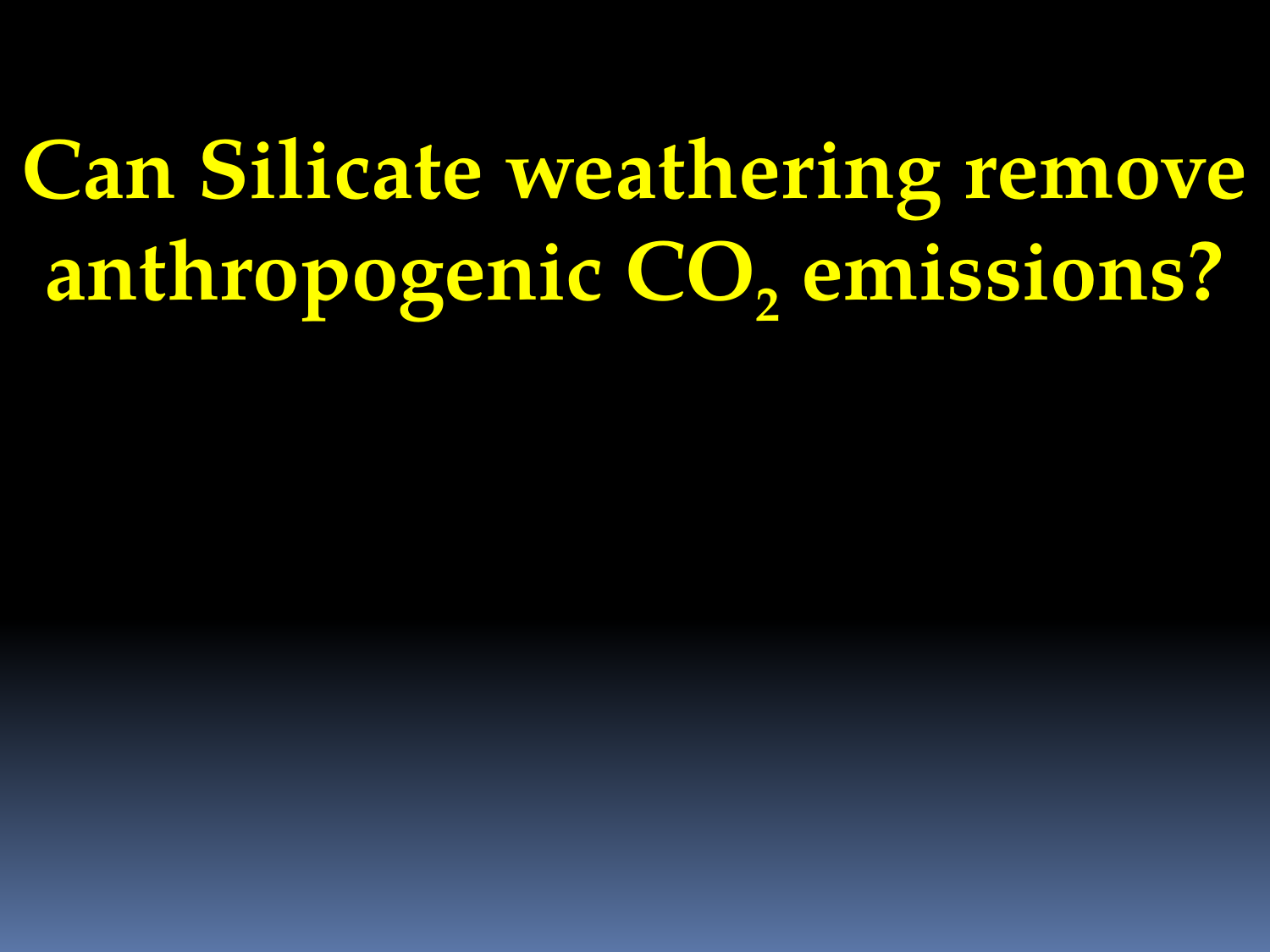

Can Silicate weathering remove anthropogenic CO2 emissions?